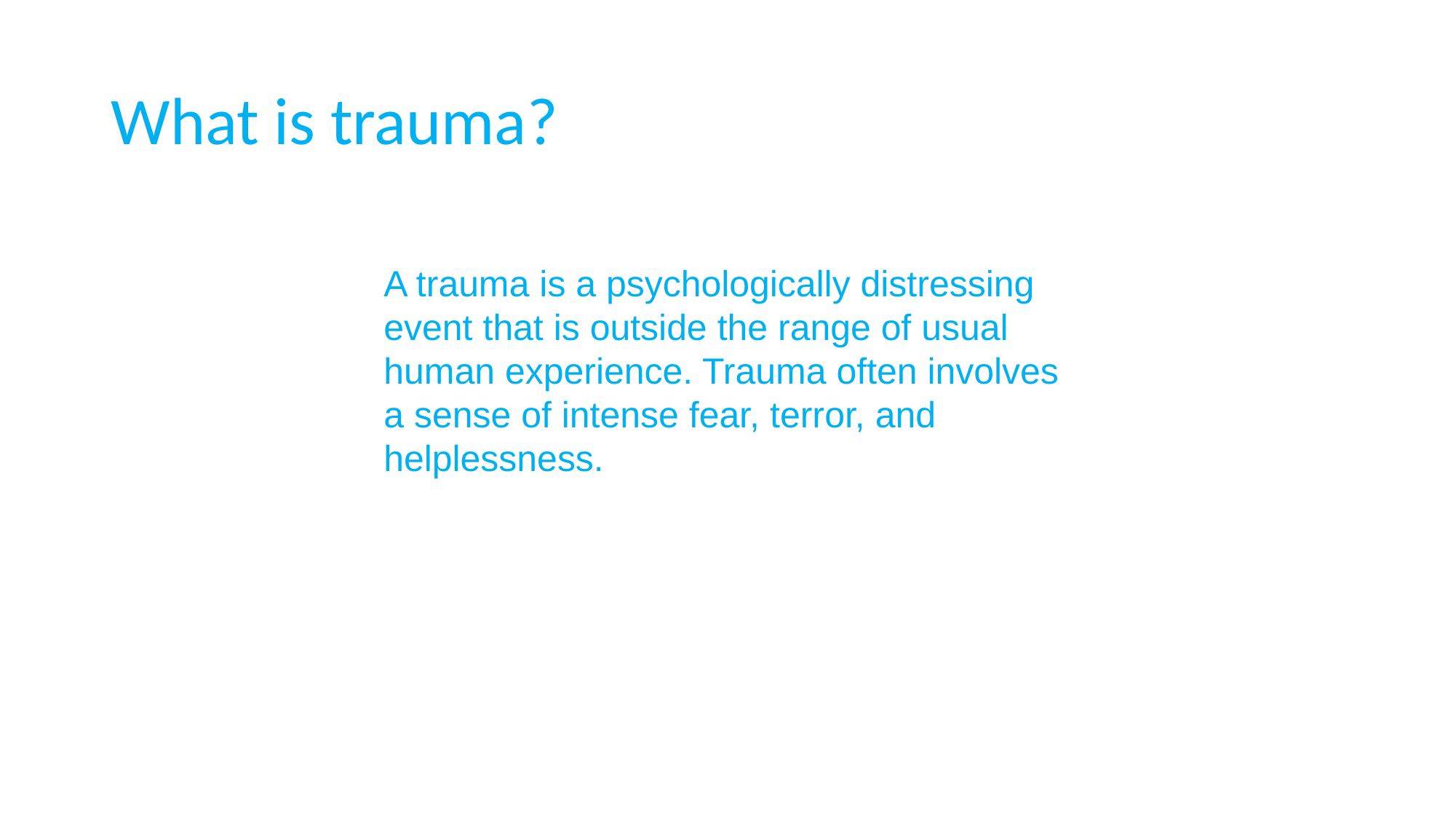

# What is trauma?
A trauma is a psychologically distressing event that is outside the range of usual human experience. Trauma often involves a sense of intense fear, terror, and helplessness.